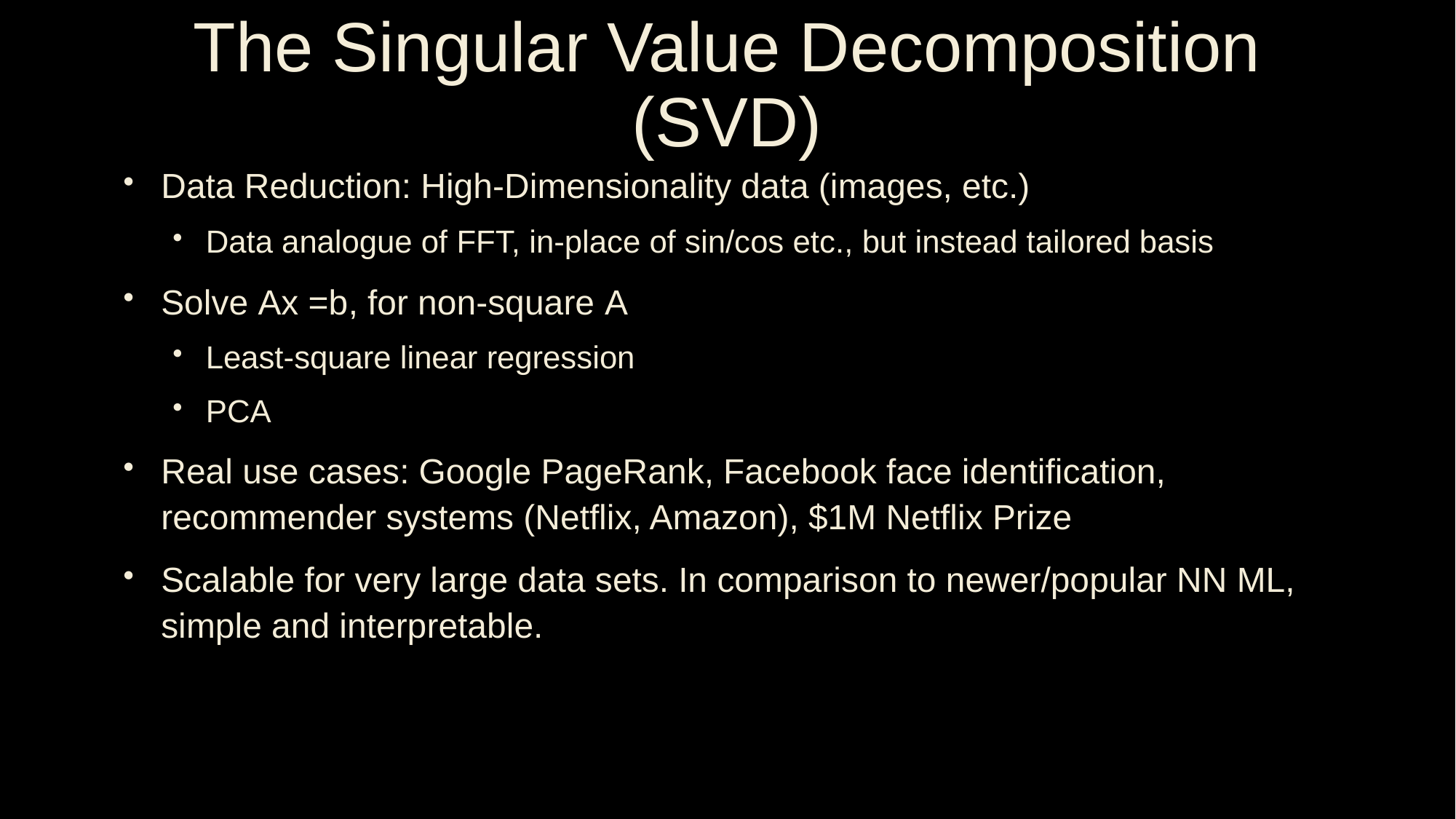

# The Singular Value Decomposition (SVD)
Data Reduction: High-Dimensionality data (images, etc.)
Data analogue of FFT, in-place of sin/cos etc., but instead tailored basis
Solve Ax =b, for non-square A
Least-square linear regression
PCA
Real use cases: Google PageRank, Facebook face identification, recommender systems (Netflix, Amazon), $1M Netflix Prize
Scalable for very large data sets. In comparison to newer/popular NN ML, simple and interpretable.